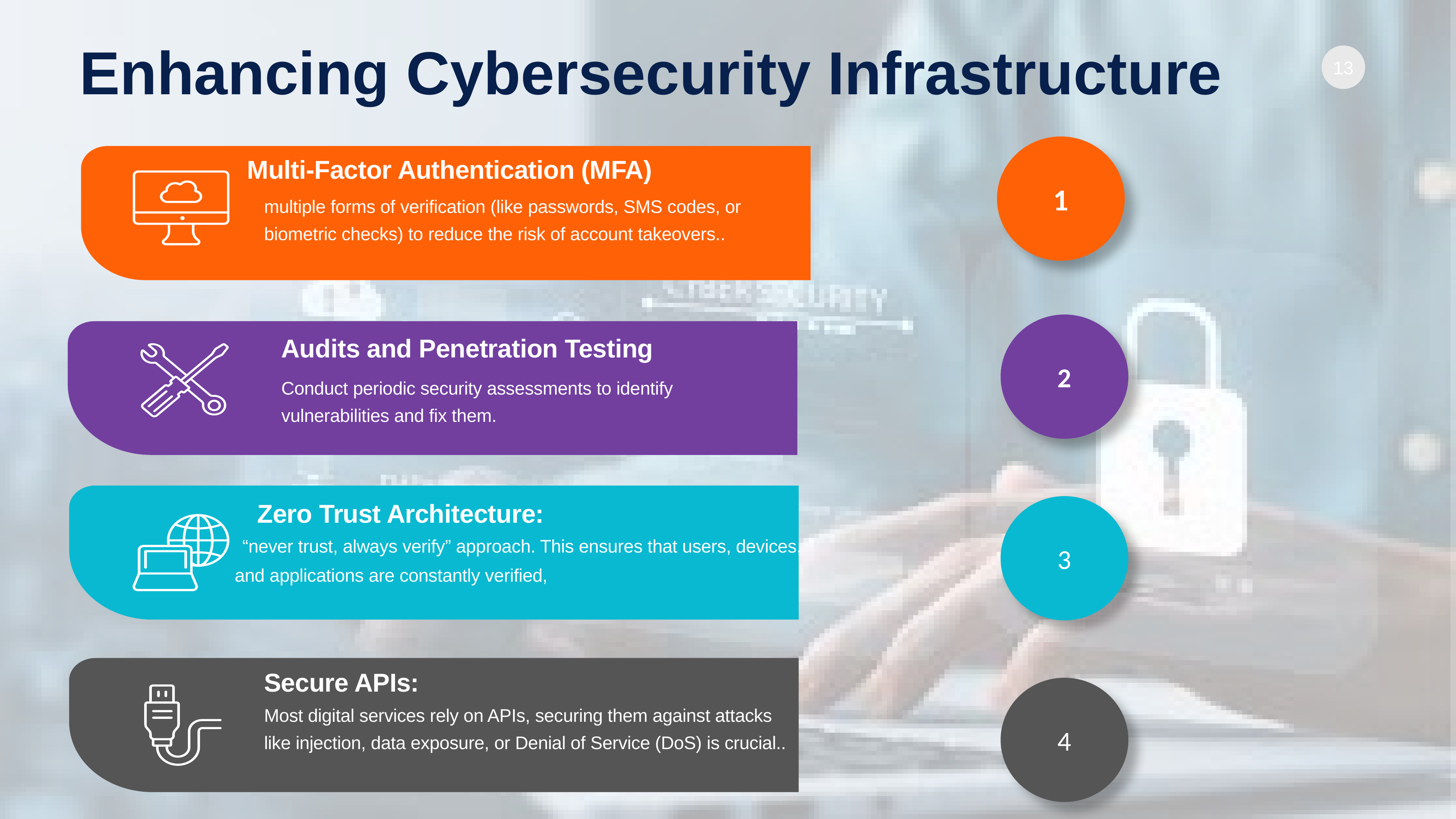

Enhancing Cybersecurity Infrastructure
1
Multi-Factor Authentication (MFA)

multiple forms of verification (like passwords, SMS codes, or biometric checks) to reduce the risk of account takeovers..

2

Audits and Penetration Testing

Conduct periodic security assessments to identify vulnerabilities and fix them.

Zero Trust Architecture:
3

 “never trust, always verify” approach. This ensures that users, devices, and applications are constantly verified,
Secure APIs:

4

Most digital services rely on APIs, securing them against attacks like injection, data exposure, or Denial of Service (DoS) is crucial..